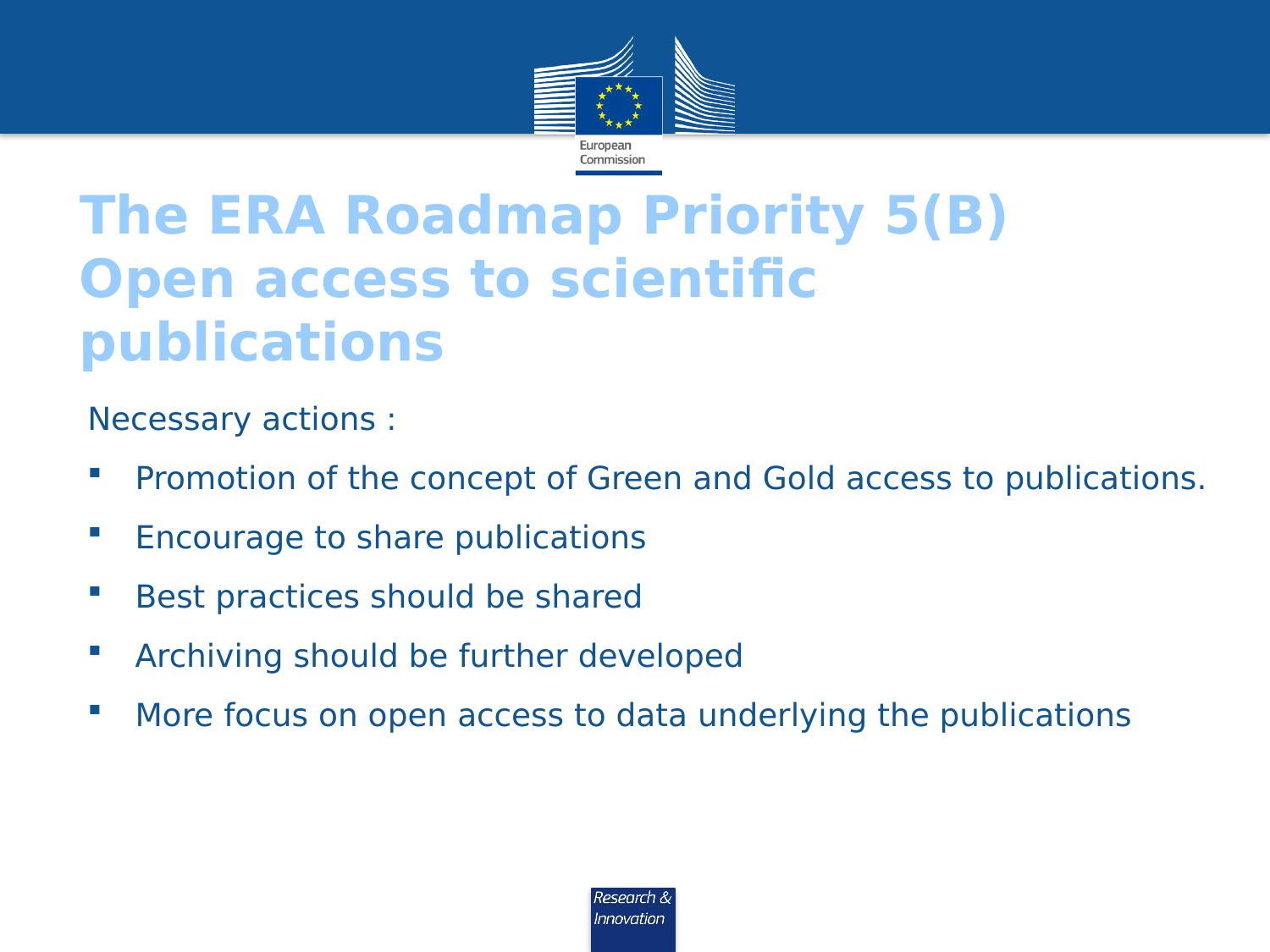

The ERA Roadmap Priority 5(B)
Open access to scientific publications
Necessary actions :
Promotion of the concept of Green and Gold access to publications.
Encourage to share publications
Best practices should be shared
Archiving should be further developed
More focus on open access to data underlying the publications